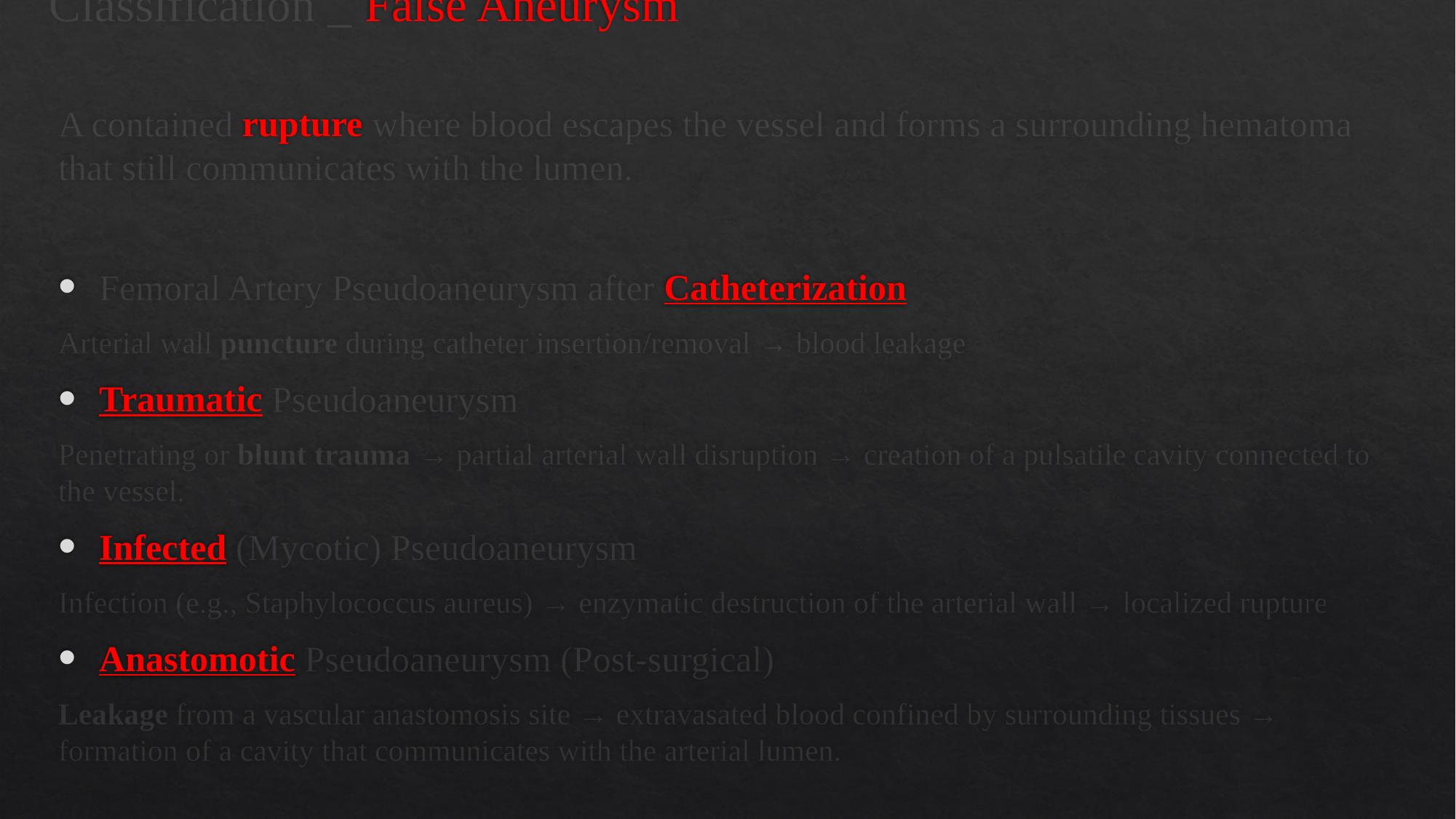

# Classification _ False Aneurysm
A contained rupture where blood escapes the vessel and forms a surrounding hematoma that still communicates with the lumen.

Femoral Artery Pseudoaneurysm after Catheterization
Arterial wall puncture during catheter insertion/removal → blood leakage
Traumatic Pseudoaneurysm
Penetrating or blunt trauma → partial arterial wall disruption → creation of a pulsatile cavity connected to the vessel.
Infected (Mycotic) Pseudoaneurysm
Infection (e.g., Staphylococcus aureus) → enzymatic destruction of the arterial wall → localized rupture
Anastomotic Pseudoaneurysm (Post‑surgical)
Leakage from a vascular anastomosis site → extravasated blood confined by surrounding tissues → formation of a cavity that communicates with the arterial lumen.